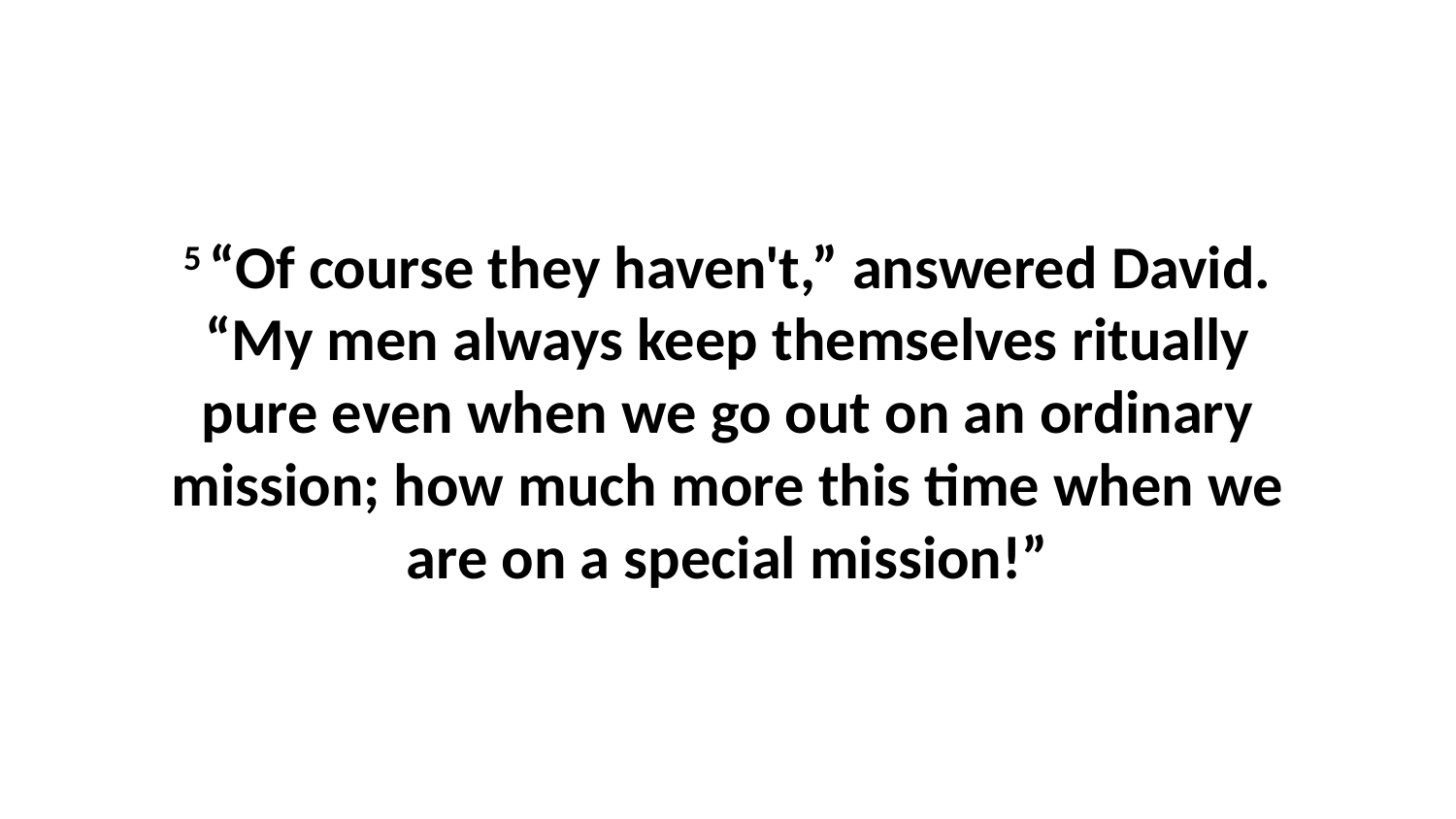

5 “Of course they haven't,” answered David. “My men always keep themselves ritually pure even when we go out on an ordinary mission; how much more this time when we are on a special mission!”